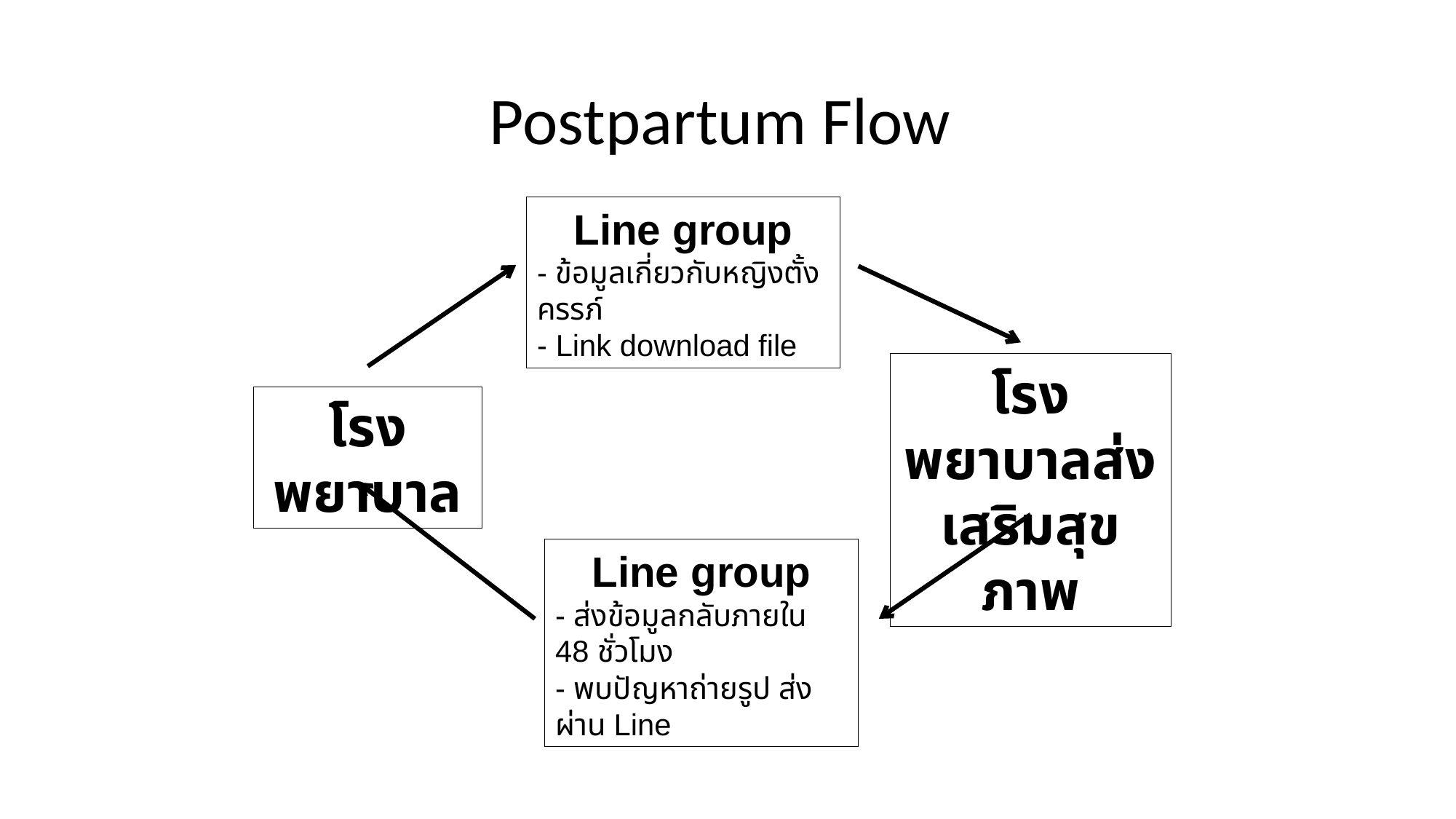

# Postpartum Flow
Line group
- ข้อมูลเกี่ยวกับหญิงตั้งครรภ์
- Link download file
โรงพยาบาลส่งเสริมสุขภาพ
โรงพยาบาล
Line group
- ส่งข้อมูลกลับภายใน 48 ชั่วโมง
- พบปัญหาถ่ายรูป ส่งผ่าน Line